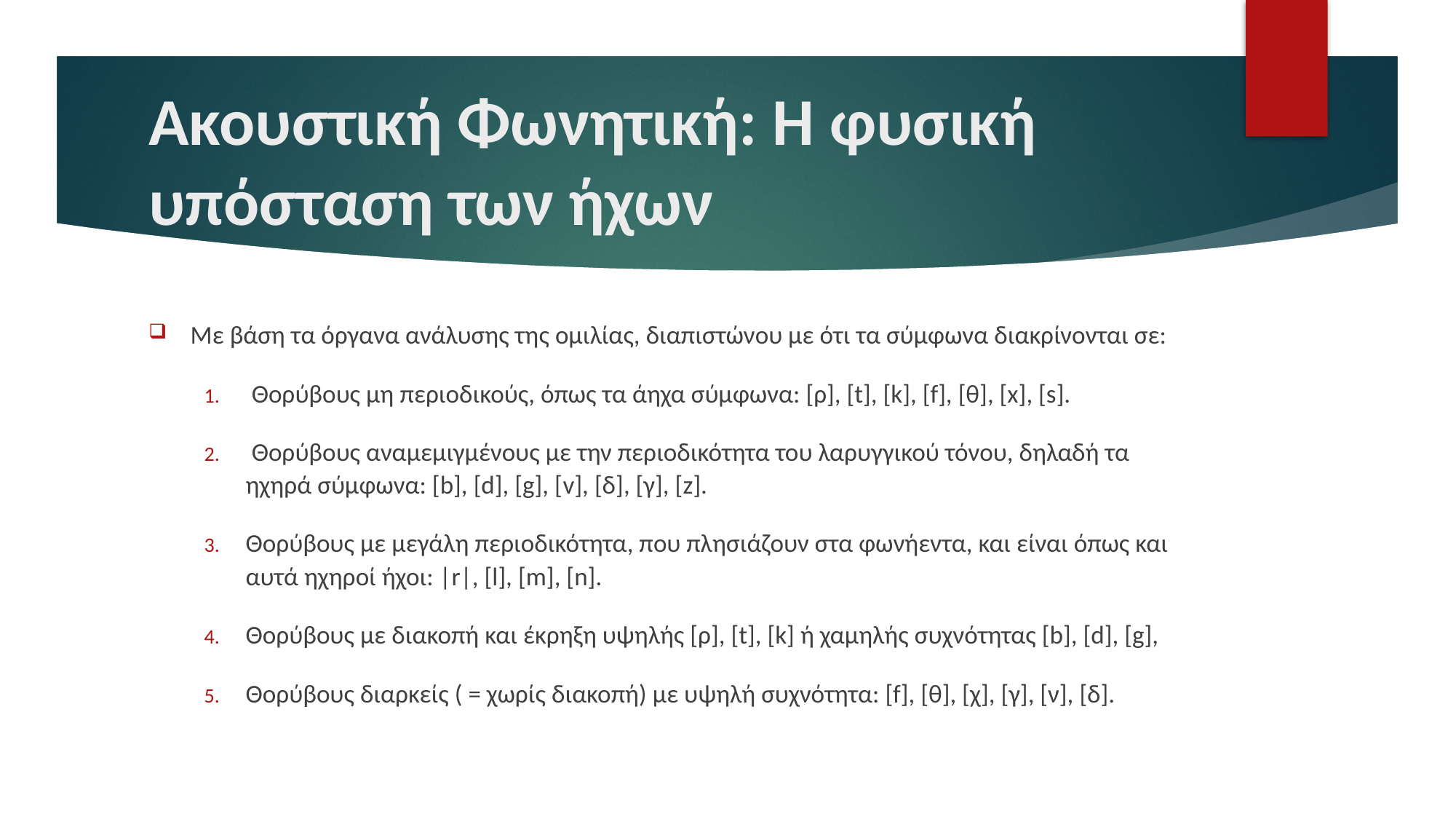

# Ακουστική Φωνητική: Η φυσική υπόσταση των ήχων
Με βάση τα όργανα ανάλυσης της ομιλίας, διαπιστώνου με ότι τα σύμφωνα διακρίνονται σε:
 Θορύβους μη περιοδικούς, όπως τα άηχα σύμφωνα: [ρ], [t], [k], [f], [θ], [x], [s].
 Θορύβους αναμεμιγμένους με την περιοδικότητα του λαρυγγικού τόνου, δηλαδή τα ηχηρά σύμφωνα: [b], [d], [g], [v], [δ], [γ], [z].
Θορύβους με μεγάλη περιοδικότητα, που πλησιάζουν στα φωνήεντα, και είναι όπως και αυτά ηχηροί ήχοι: |r|, [l], [m], [n].
Θορύβους με διακοπή και έκρηξη υψηλής [ρ], [t], [k] ή χαμηλής συχνότητας [b], [d], [g],
Θορύβους διαρκείς ( = χωρίς διακοπή) με υψηλή συχνότητα: [f], [θ], [χ], [γ], [ν], [δ].